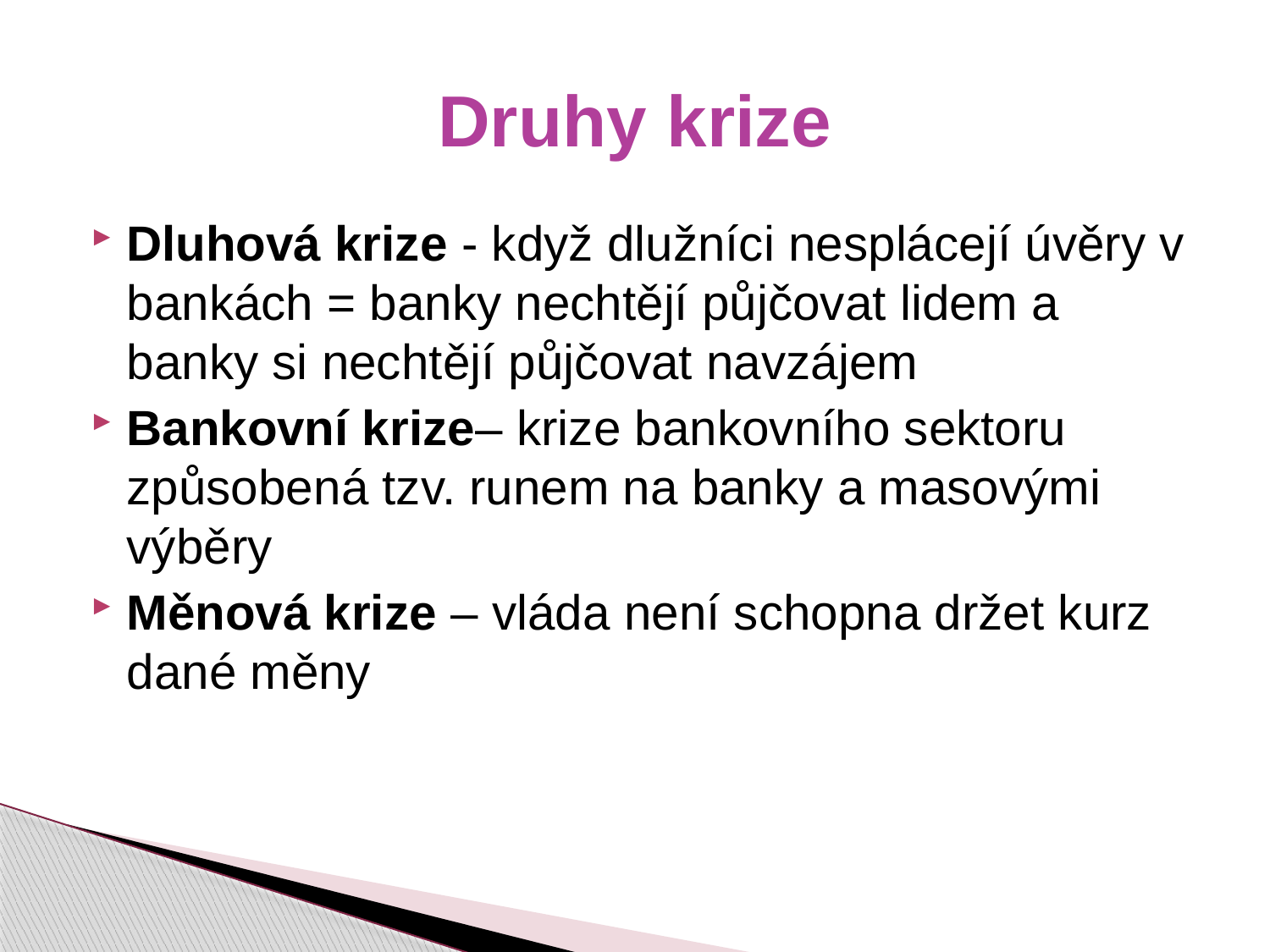

# Druhy krize
Dluhová krize - když dlužníci nesplácejí úvěry v bankách = banky nechtějí půjčovat lidem a banky si nechtějí půjčovat navzájem
Bankovní krize– krize bankovního sektoru způsobená tzv. runem na banky a masovými výběry
Měnová krize – vláda není schopna držet kurz dané měny